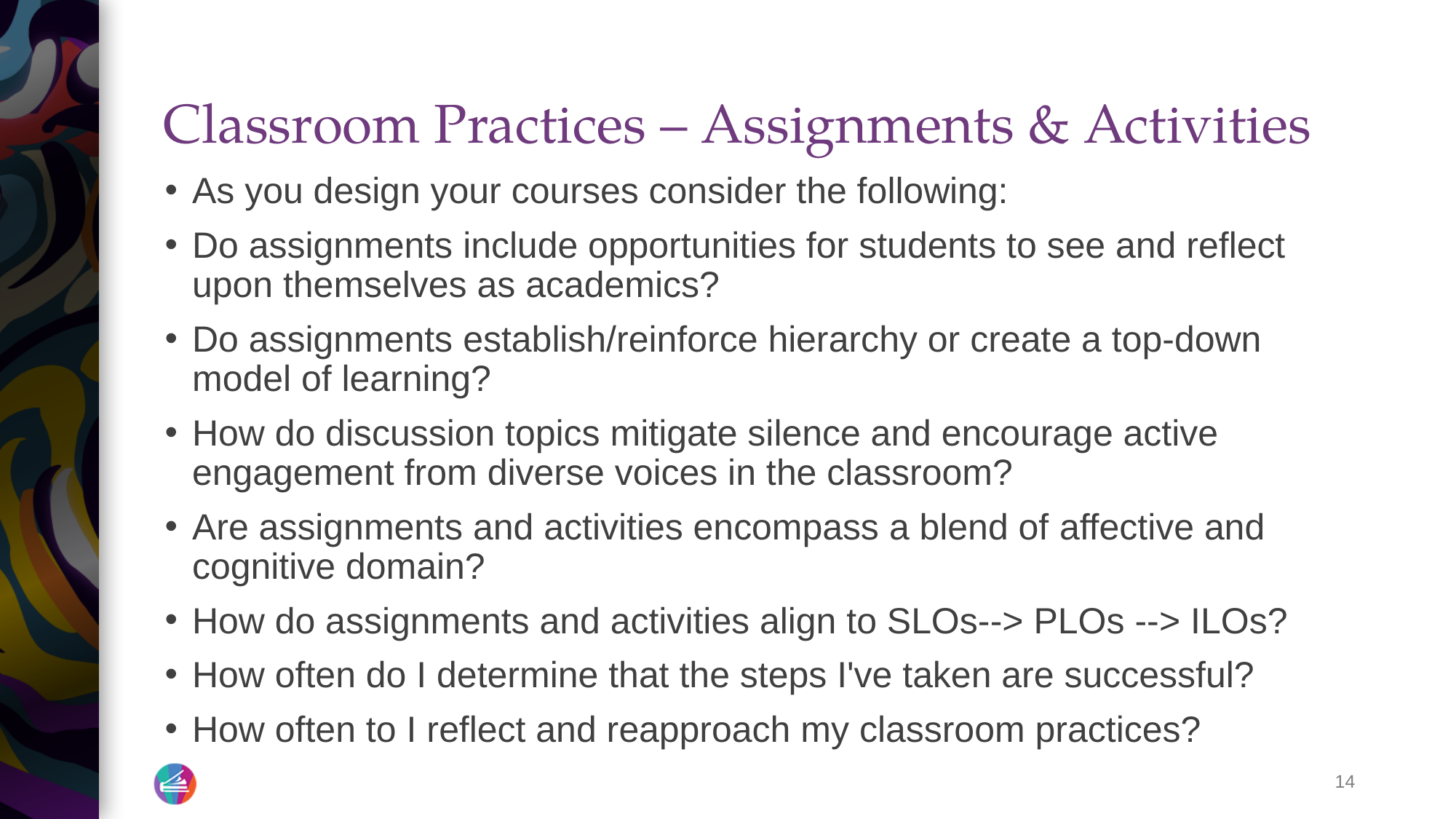

# Classroom Practices – Assignments & Activities
As you design your courses consider the following:
Do assignments include opportunities for students to see and reflect upon themselves as academics?
Do assignments establish/reinforce hierarchy or create a top-down model of learning?
How do discussion topics mitigate silence and encourage active engagement from diverse voices in the classroom?
Are assignments and activities encompass a blend of affective and cognitive domain?
How do assignments and activities align to SLOs--> PLOs --> ILOs?
How often do I determine that the steps I've taken are successful?
How often to I reflect and reapproach my classroom practices?

14